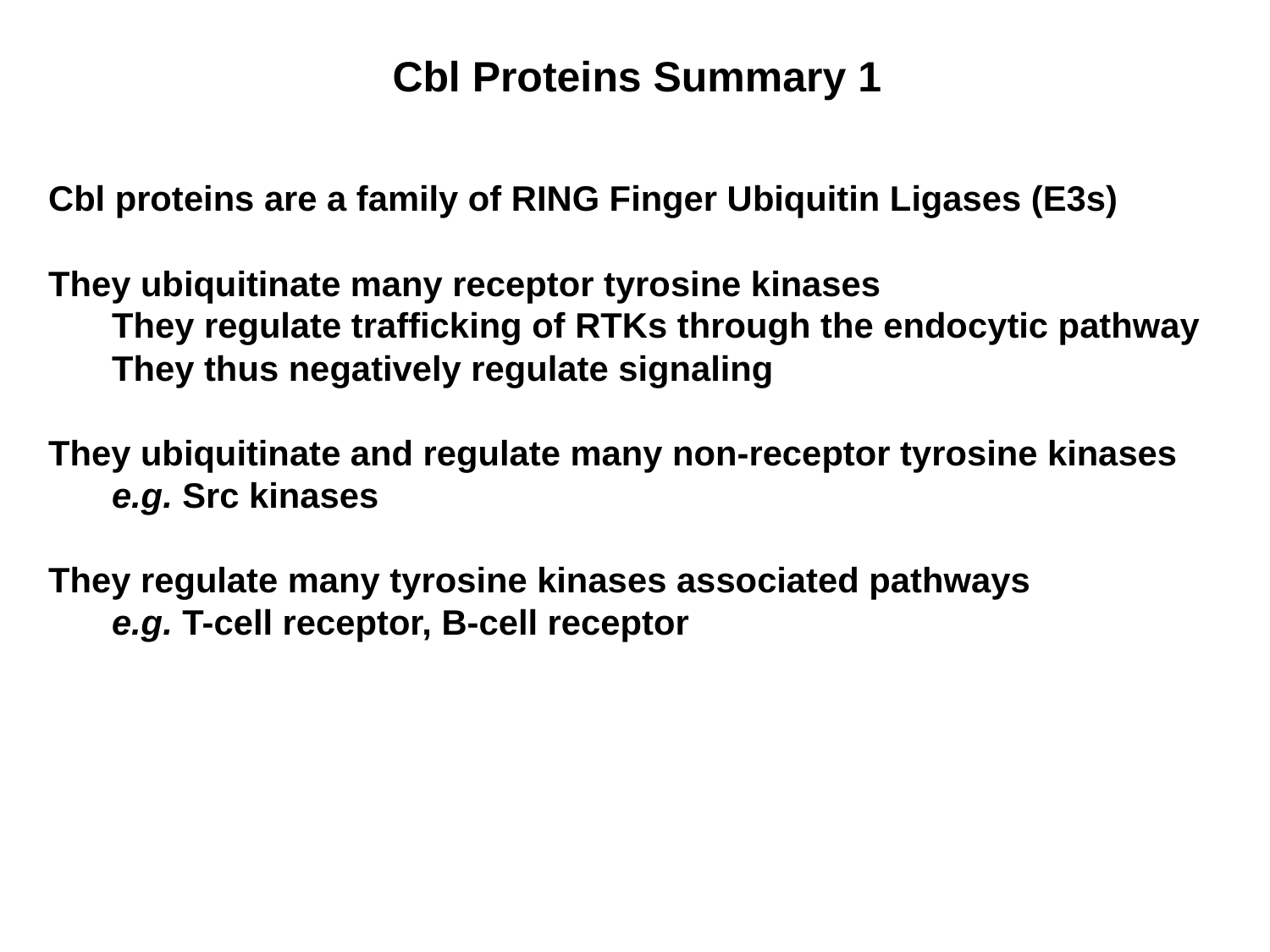

Cbl Proteins Summary 1
Cbl proteins are a family of RING Finger Ubiquitin Ligases (E3s)

They ubiquitinate many receptor tyrosine kinases
	They regulate trafficking of RTKs through the endocytic pathway
	They thus negatively regulate signaling

They ubiquitinate and regulate many non-receptor tyrosine kinases
	e.g. Src kinases

They regulate many tyrosine kinases associated pathways
	e.g. T-cell receptor, B-cell receptor